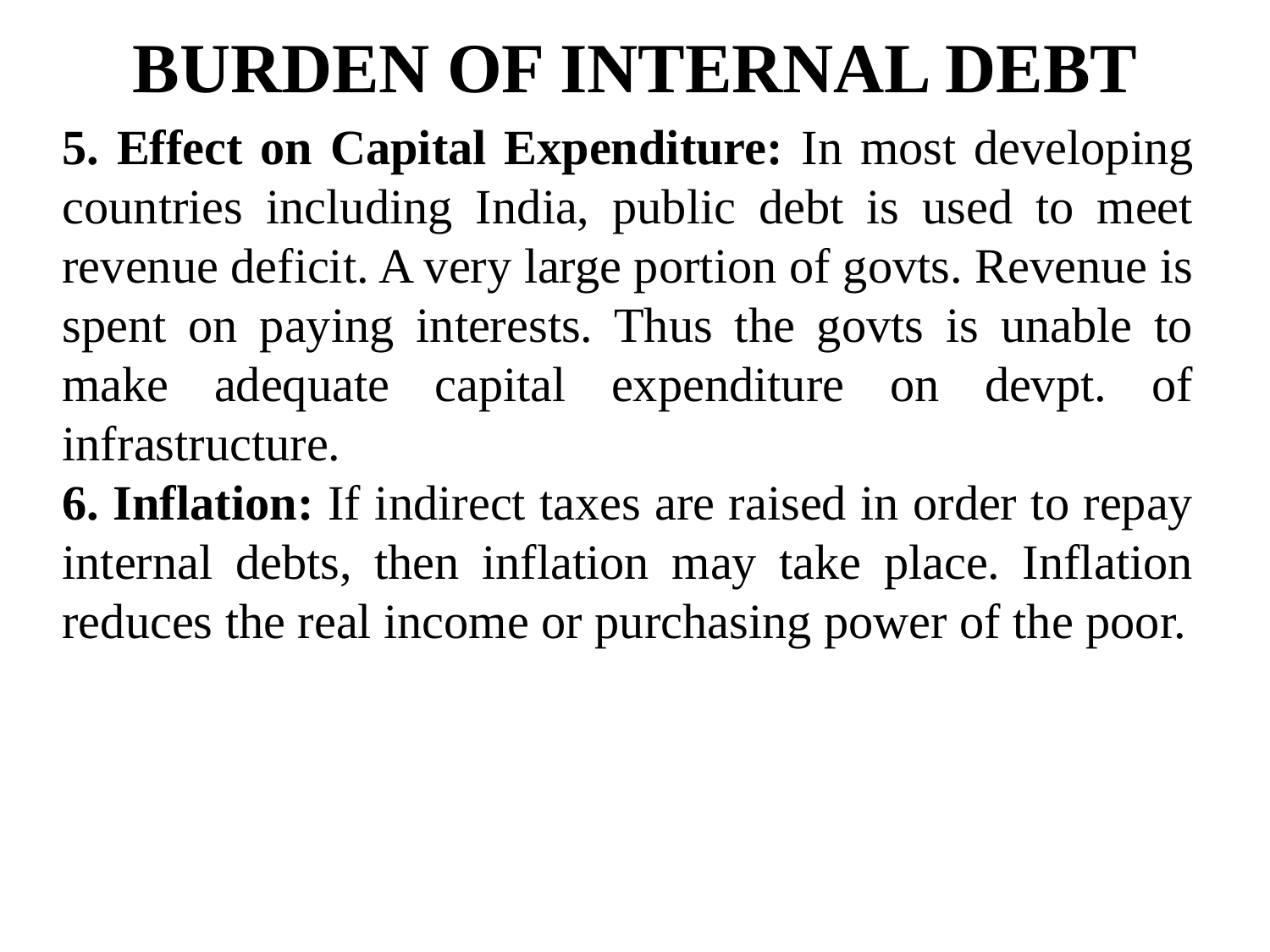

# BURDEN OF INTERNAL DEBT
5. Effect on Capital Expenditure: In most developing countries including India, public debt is used to meet revenue deficit. A very large portion of govts. Revenue is spent on paying interests. Thus the govts is unable to make adequate capital expenditure on devpt. of infrastructure.
6. Inflation: If indirect taxes are raised in order to repay internal debts, then inflation may take place. Inflation reduces the real income or purchasing power of the poor.